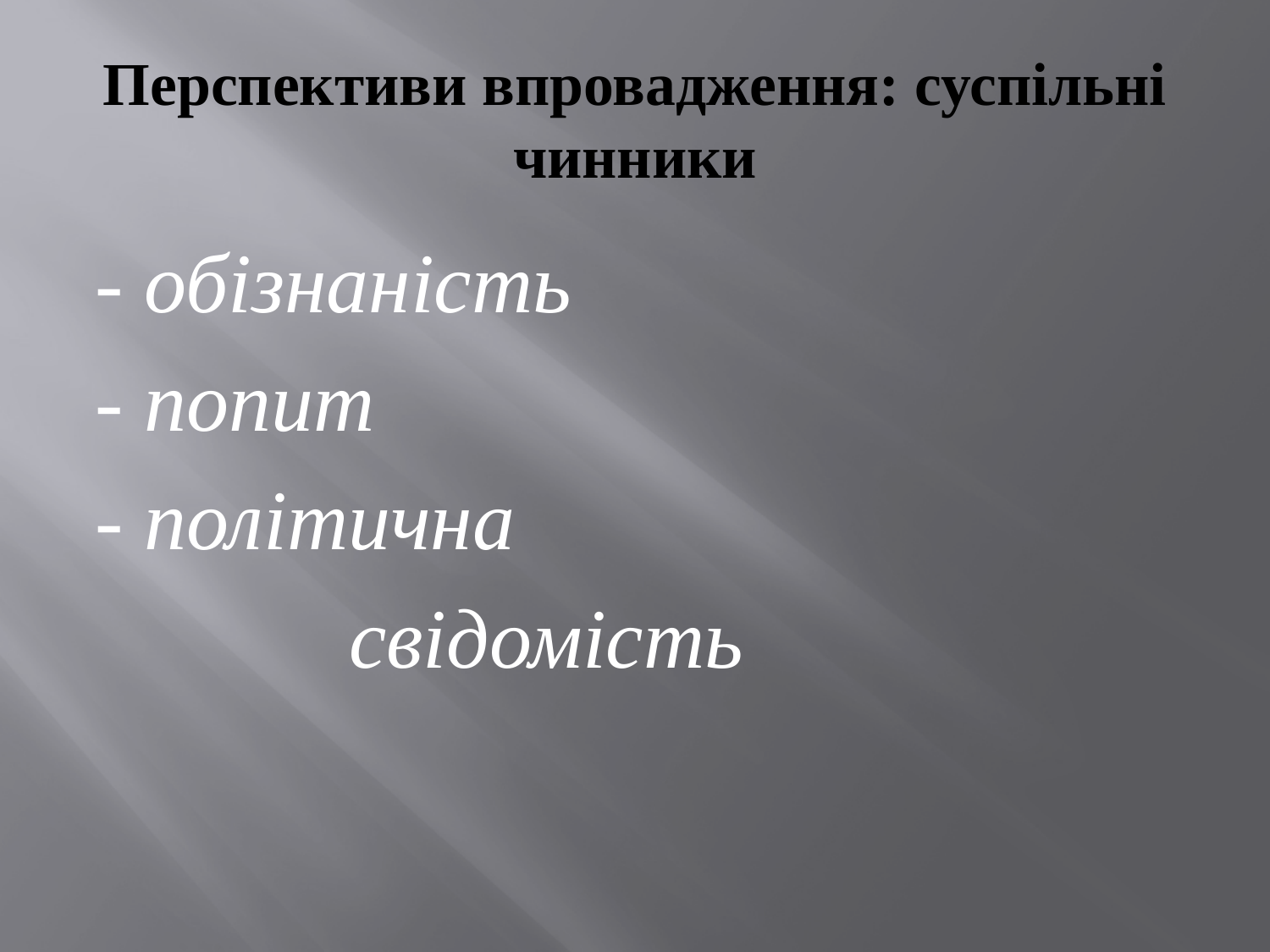

# Перспективи впровадження: суспільні чинники
- обізнаність
- попит
- політична
            свідомість